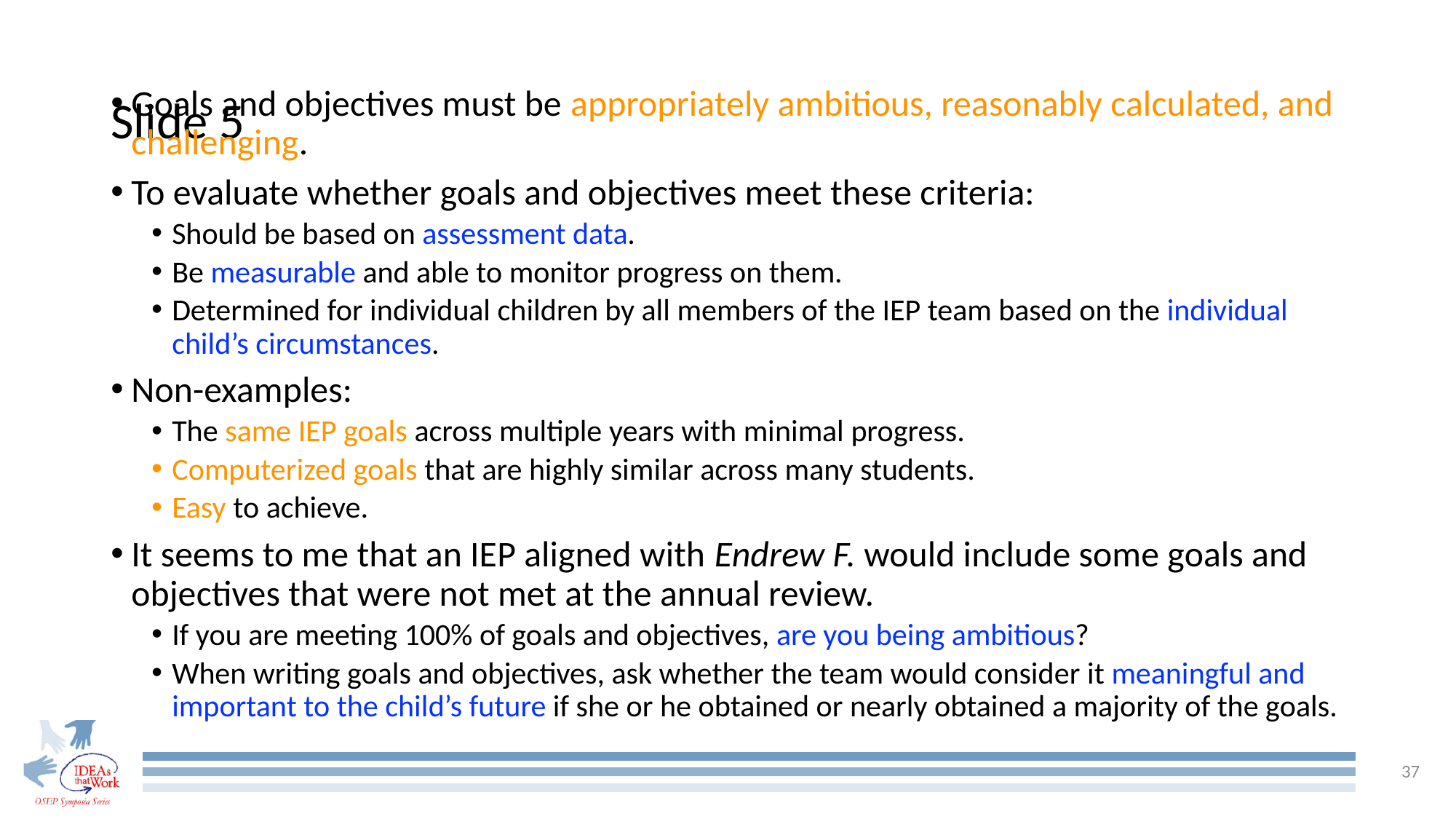

# Slide 5
Goals and objectives must be appropriately ambitious, reasonably calculated, and challenging.
To evaluate whether goals and objectives meet these criteria:
Should be based on assessment data.
Be measurable and able to monitor progress on them.
Determined for individual children by all members of the IEP team based on the individual child’s circumstances.
Non-examples:
The same IEP goals across multiple years with minimal progress.
Computerized goals that are highly similar across many students.
Easy to achieve.
It seems to me that an IEP aligned with Endrew F. would include some goals and objectives that were not met at the annual review.
If you are meeting 100% of goals and objectives, are you being ambitious?
When writing goals and objectives, ask whether the team would consider it meaningful and important to the child’s future if she or he obtained or nearly obtained a majority of the goals.
37